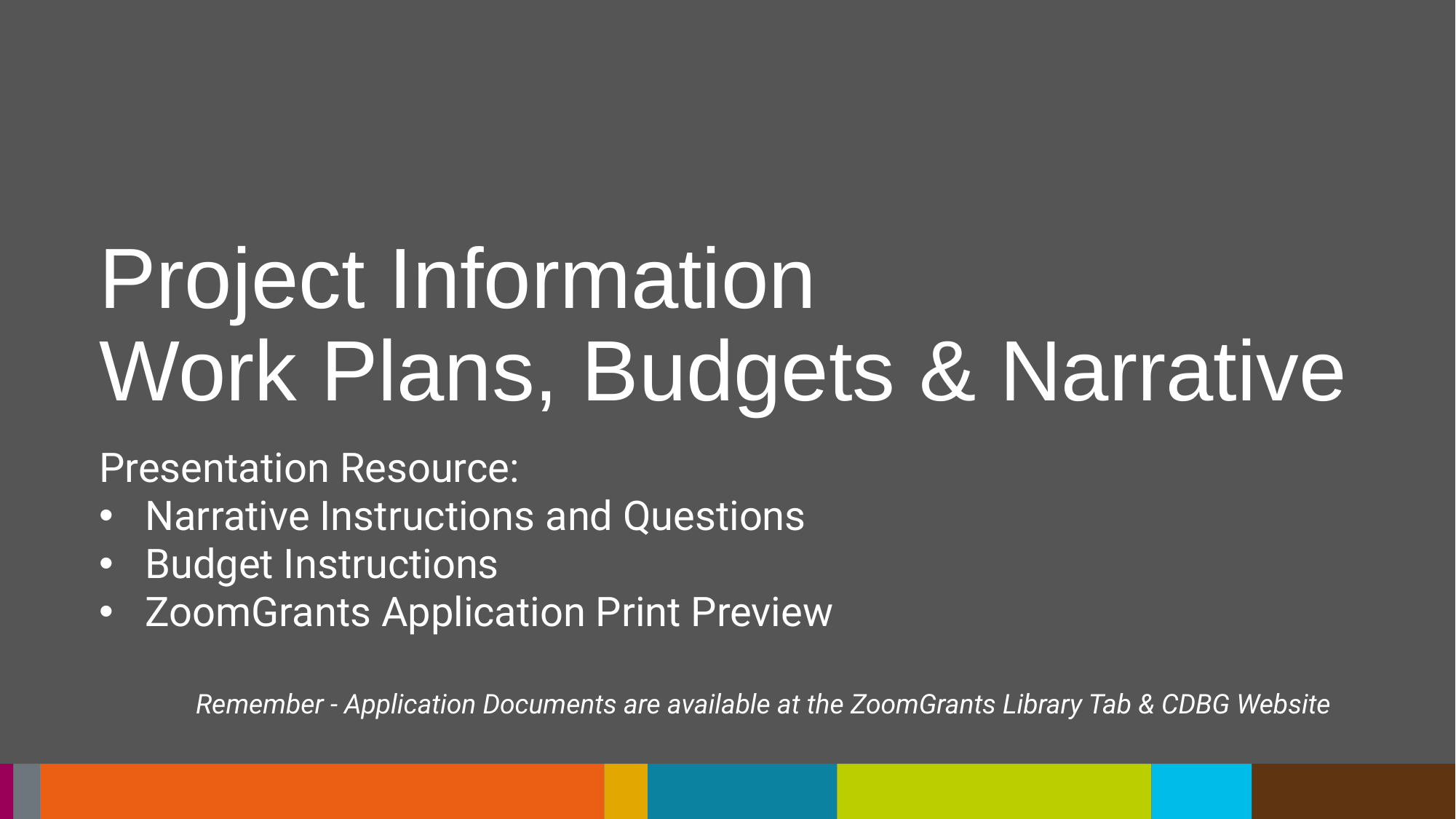

# Project Information Work Plans, Budgets & Narrative
Presentation Resource:
Narrative Instructions and Questions
Budget Instructions
ZoomGrants Application Print Preview

Remember - Application Documents are available at the ZoomGrants Library Tab & CDBG Website